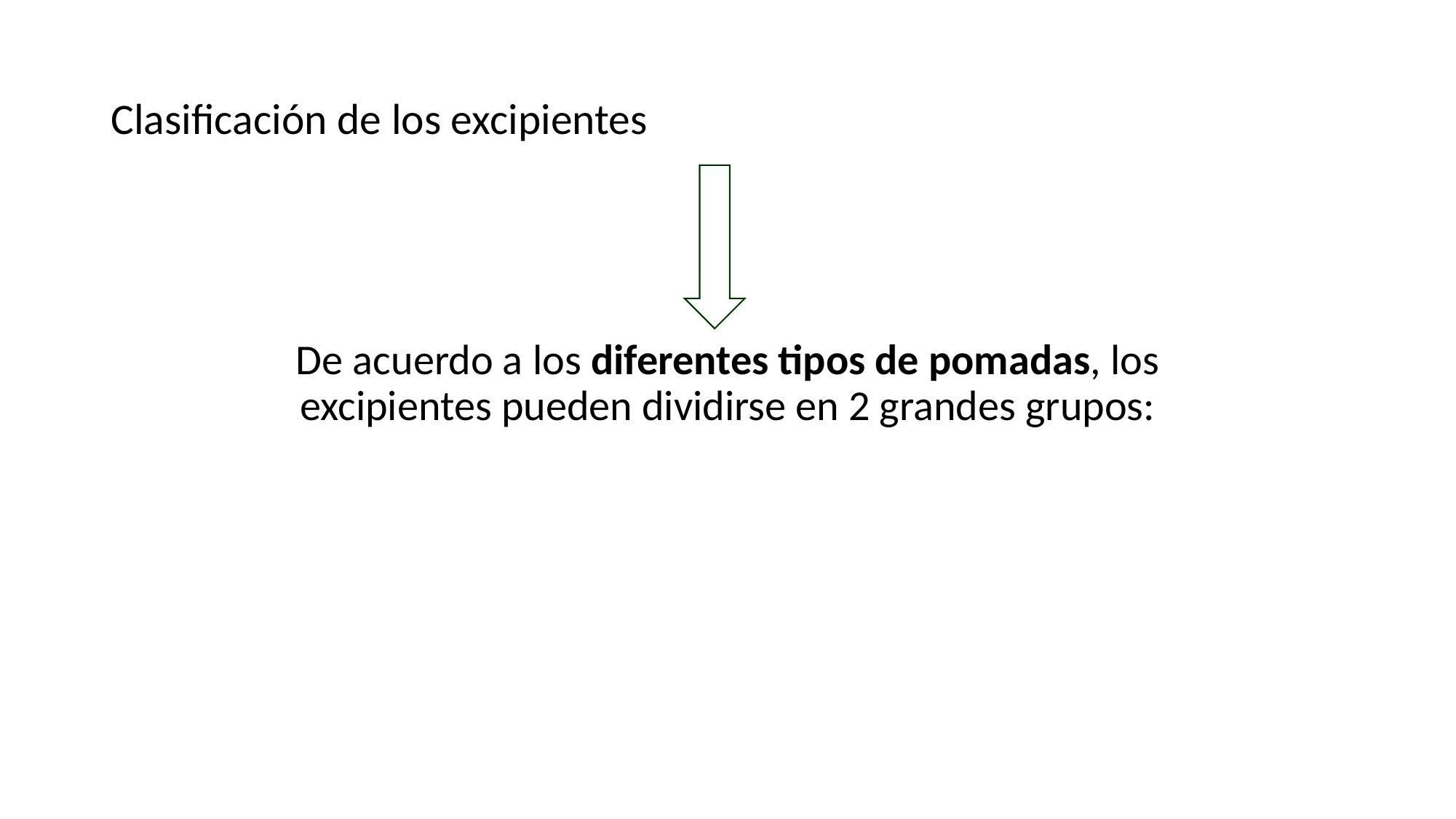

# Clasificación de los excipientes

De acuerdo a los diferentes tipos de pomadas, los excipientes pueden dividirse en 2 grandes grupos: